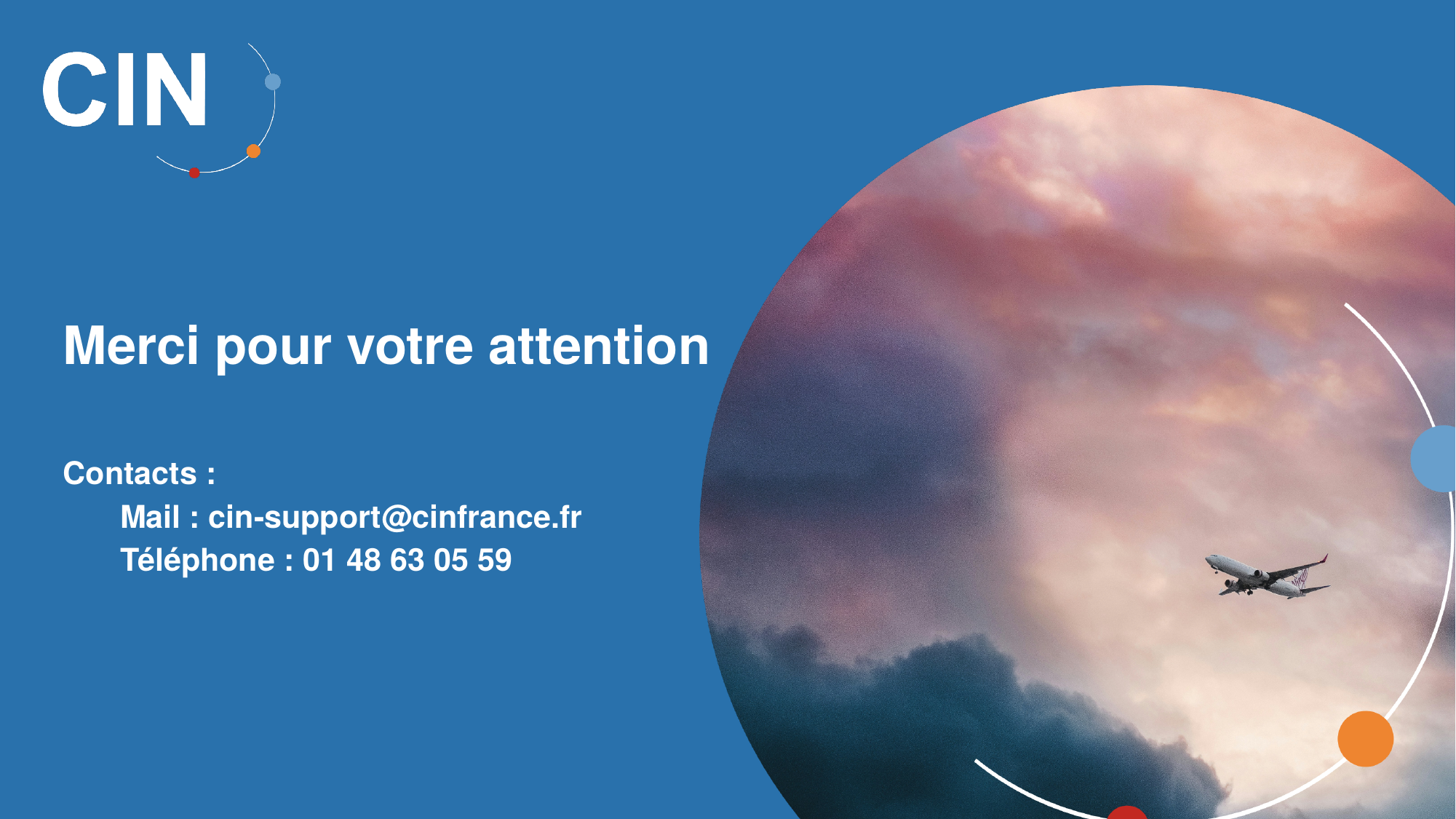

# Merci pour votre attention

Contacts :
Mail : cin-support@cinfrance.fr
Téléphone : 01 48 63 05 59